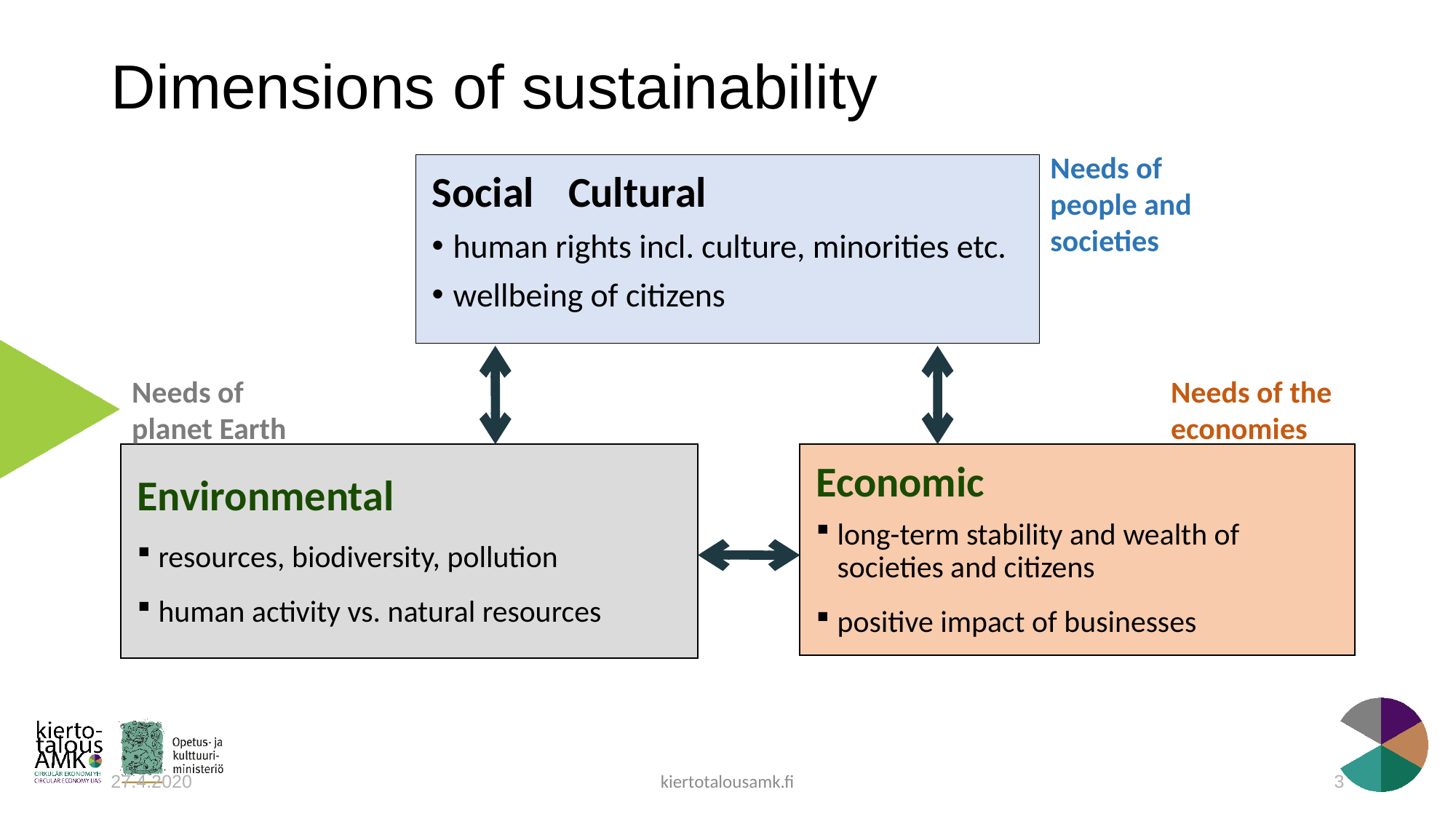

# Dimensions of sustainability
Needs of people and societies
Social	Cultural
human rights incl. culture, minorities etc.
wellbeing of citizens

Needs of planet Earth
Needs of the economies
Environmental
resources, biodiversity, pollution
human activity vs. natural resources
Economic
long-term stability and wealth of societies and citizens
positive impact of businesses

kiertotalousamk.fi
27.4.2020
3